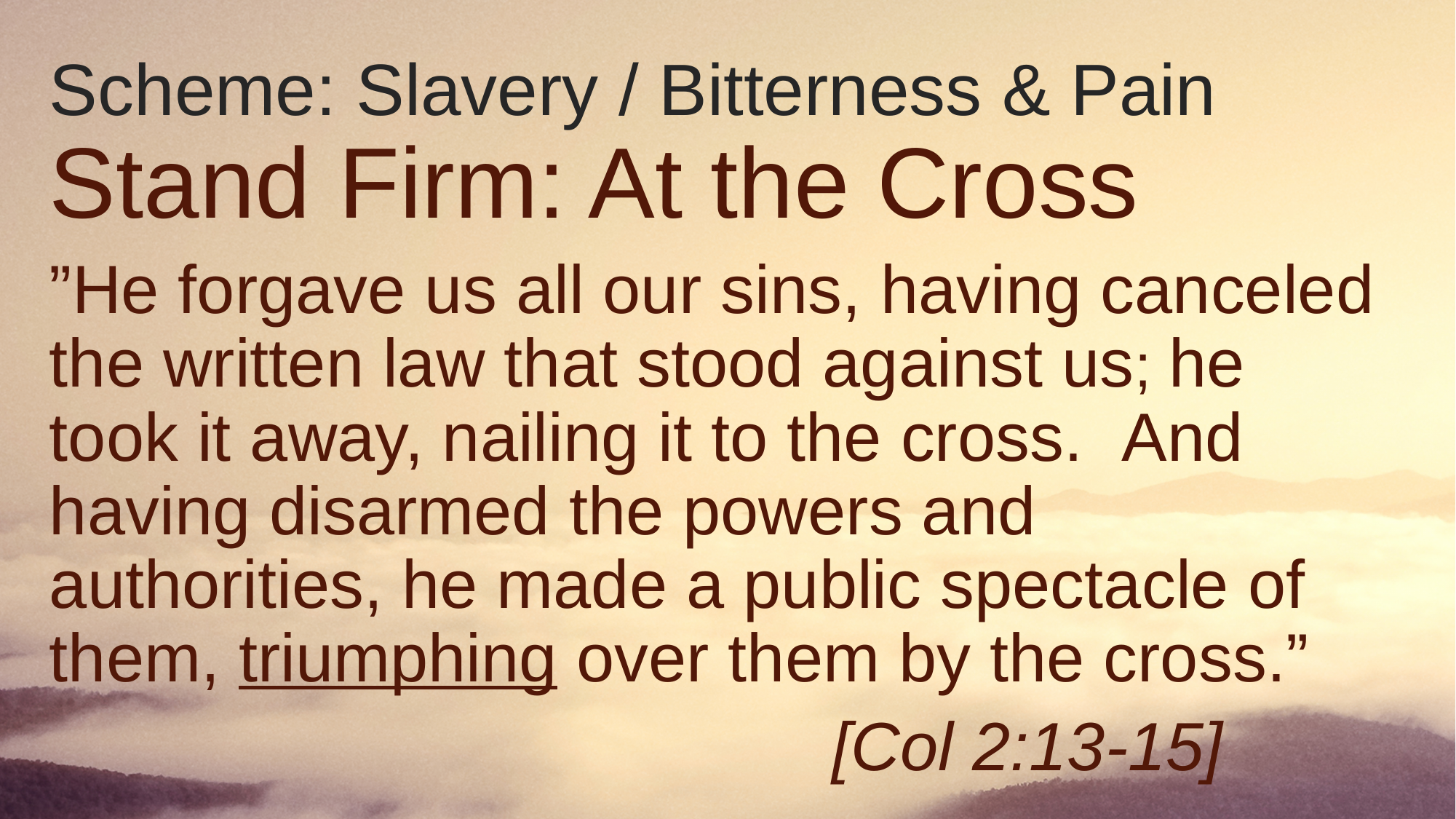

Scheme: Slavery / Bitterness & Pain
Stand Firm: At the Cross
”He forgave us all our sins, ﻿having canceled the written law that stood against us; he took it away, nailing it to the cross.  ﻿And having disarmed the powers and authorities, he made a public spectacle of them, triumphing over them by the cross.”
							 [Col 2:13-15]